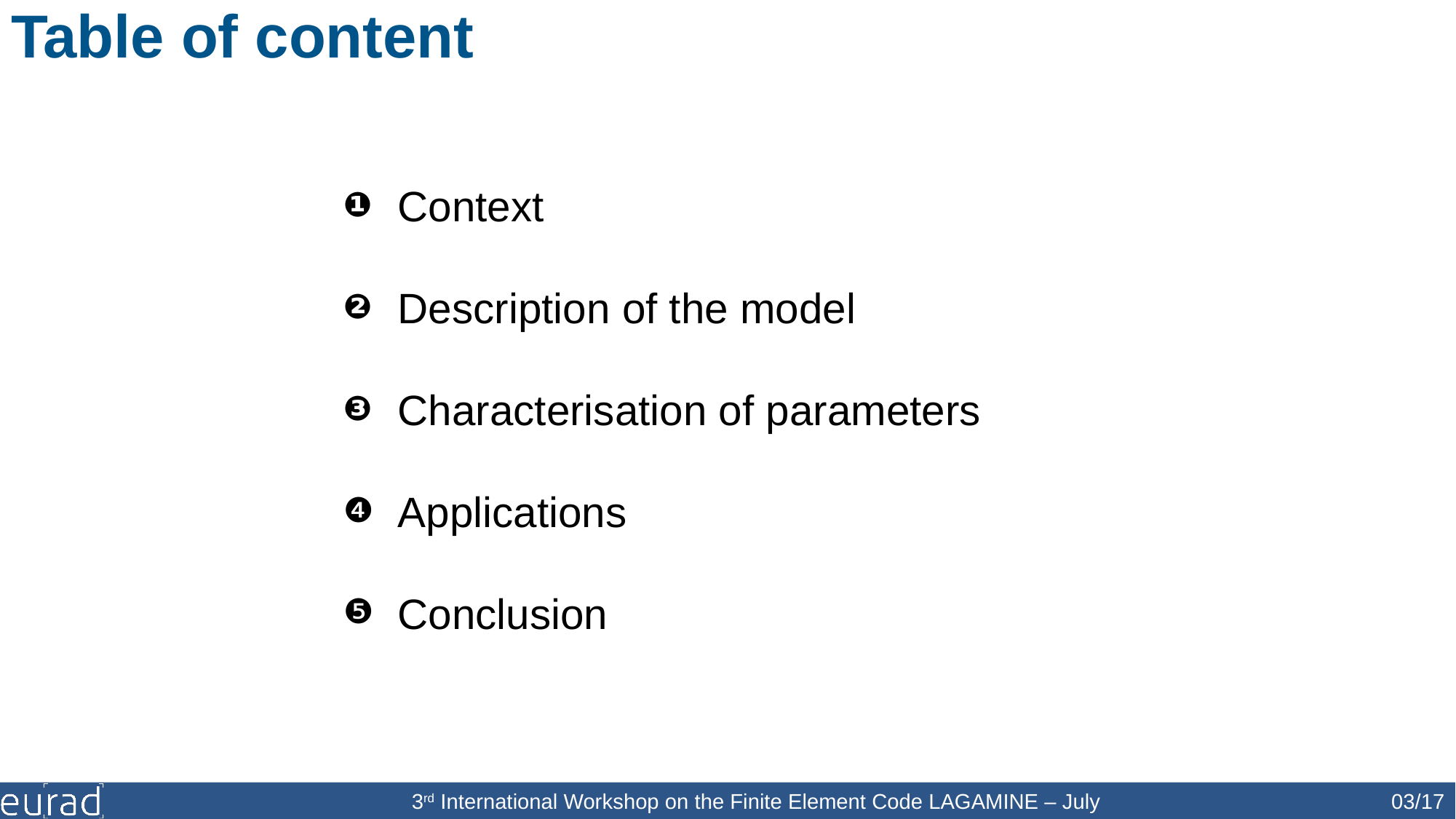

Table of content
Context

Description of the model

Characterisation of parameters

Applications

Conclusion
3rd International Workshop on the Finite Element Code LAGAMINE – July 2022
03/17